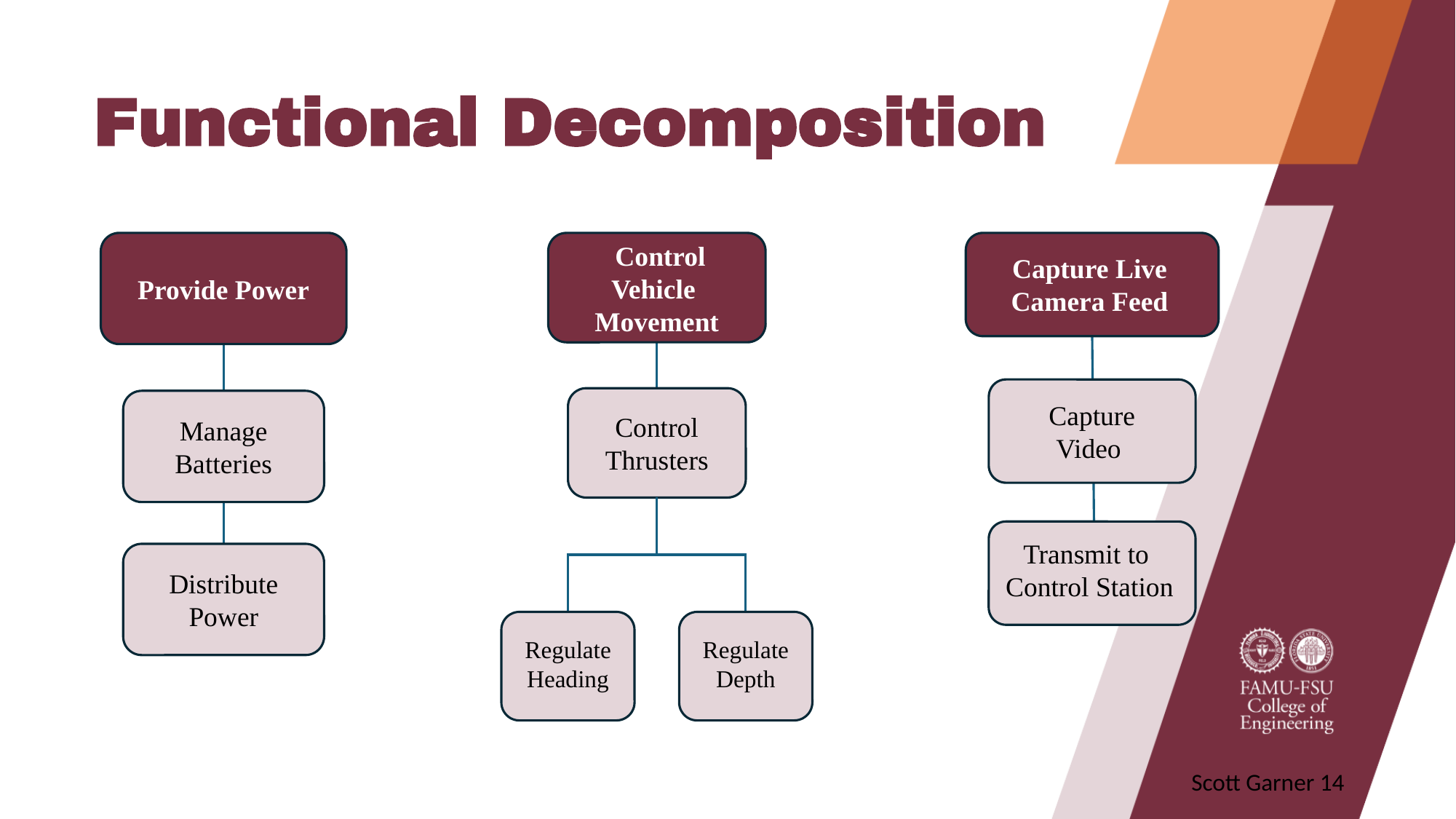

# Functional Decomposition

Capture Live
Camera Feed
 Control Vehicle
Movement
Provide Power
Capture
Video
Control
Thrusters
Manage Batteries

Transmit to
Control Station
Distribute Power

Regulate
Heading

Regulate
Depth
Scott Garner 14